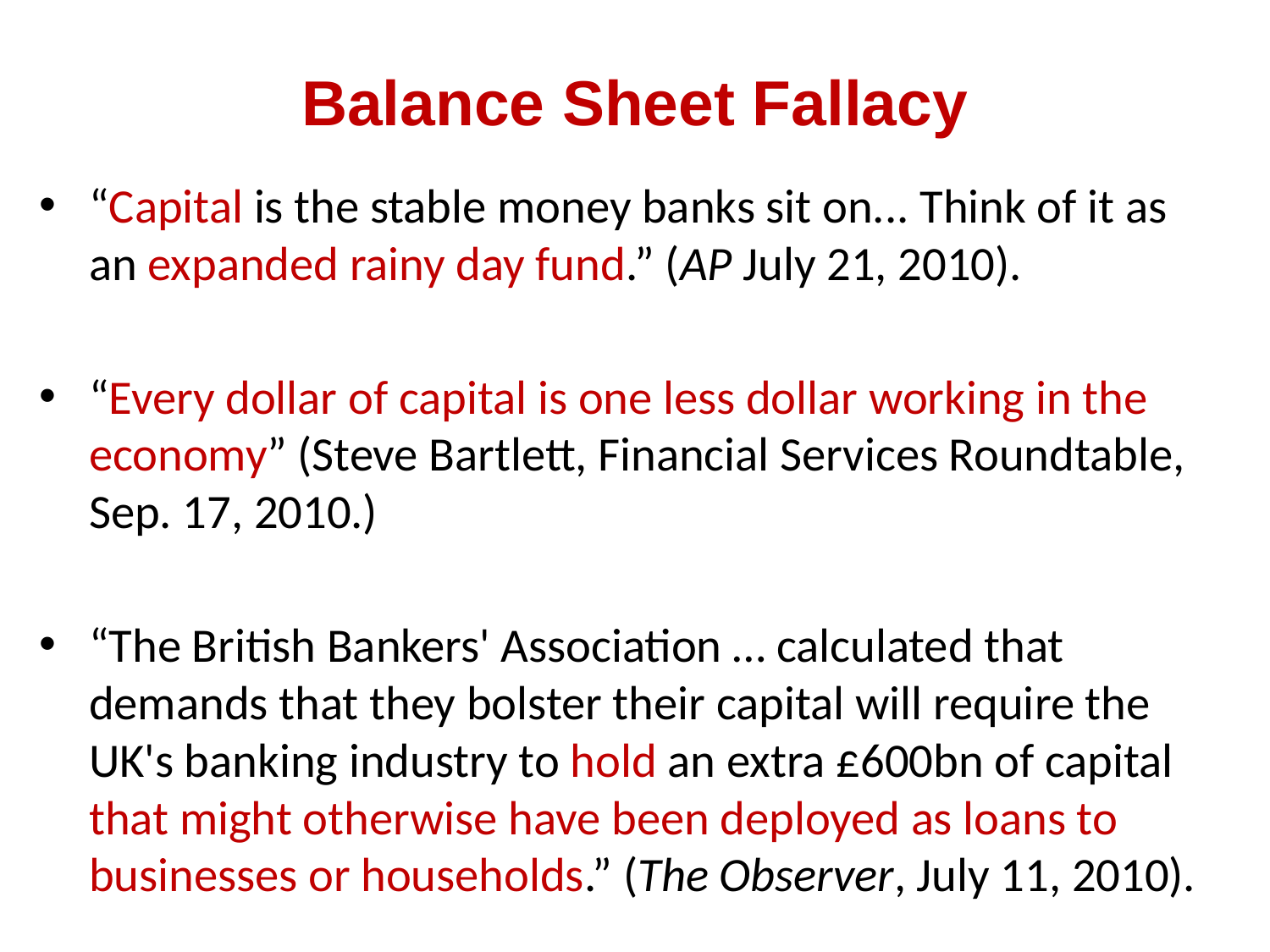

# Balance Sheet Fallacy

“Capital is the stable money banks sit on... Think of it as an expanded rainy day fund.” (AP July 21, 2010).

“Every dollar of capital is one less dollar working in the economy” (Steve Bartlett, Financial Services Roundtable, Sep. 17, 2010.)

“The British Bankers' Association … calculated that demands that they bolster their capital will require the UK's banking industry to hold an extra £600bn of capital that might otherwise have been deployed as loans to businesses or households.” (The Observer, July 11, 2010).